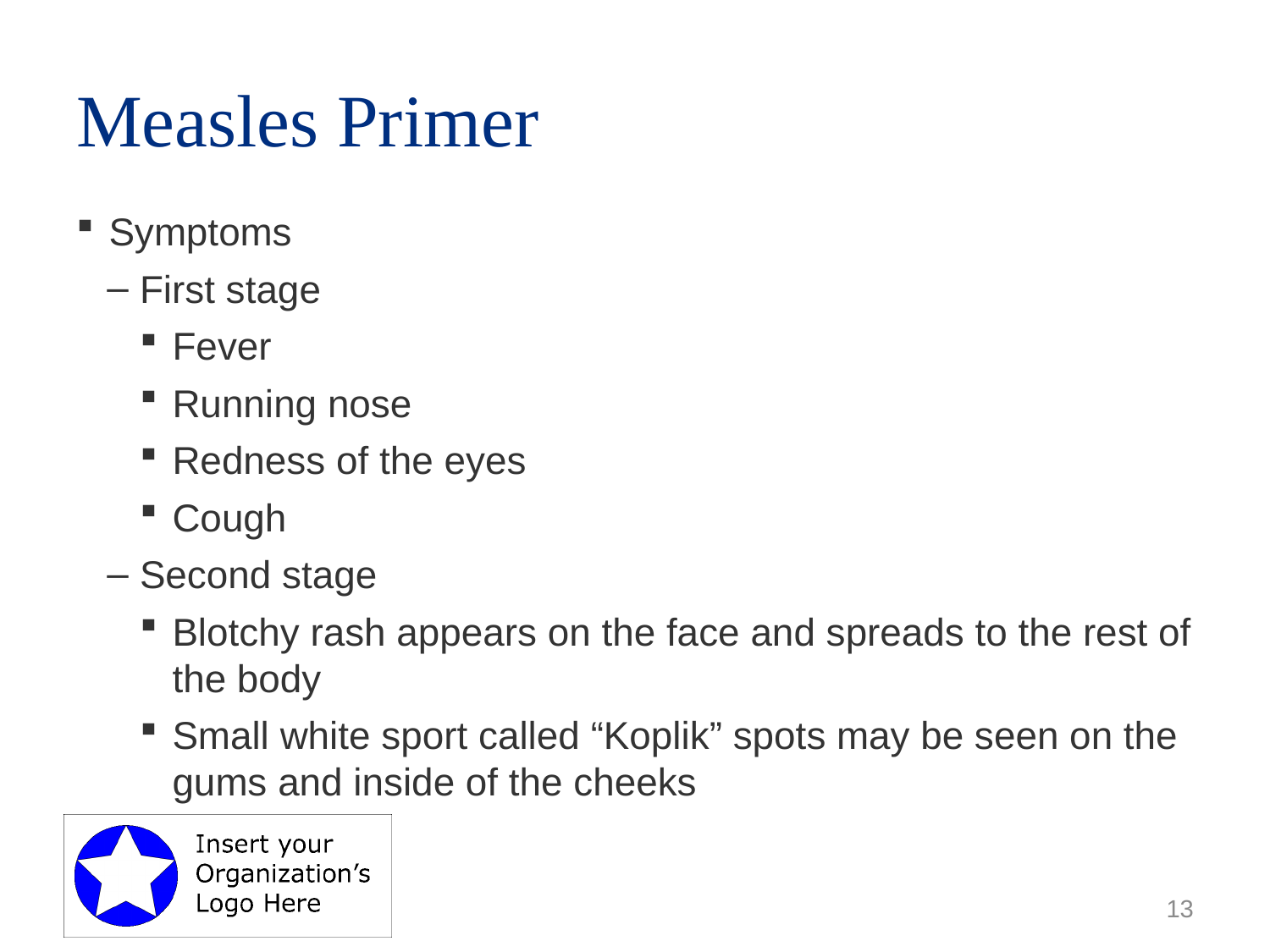

# Measles Primer
Symptoms
First stage
Fever
Running nose
Redness of the eyes
Cough
Second stage
Blotchy rash appears on the face and spreads to the rest of the body
Small white sport called “Koplik” spots may be seen on the gums and inside of the cheeks
13